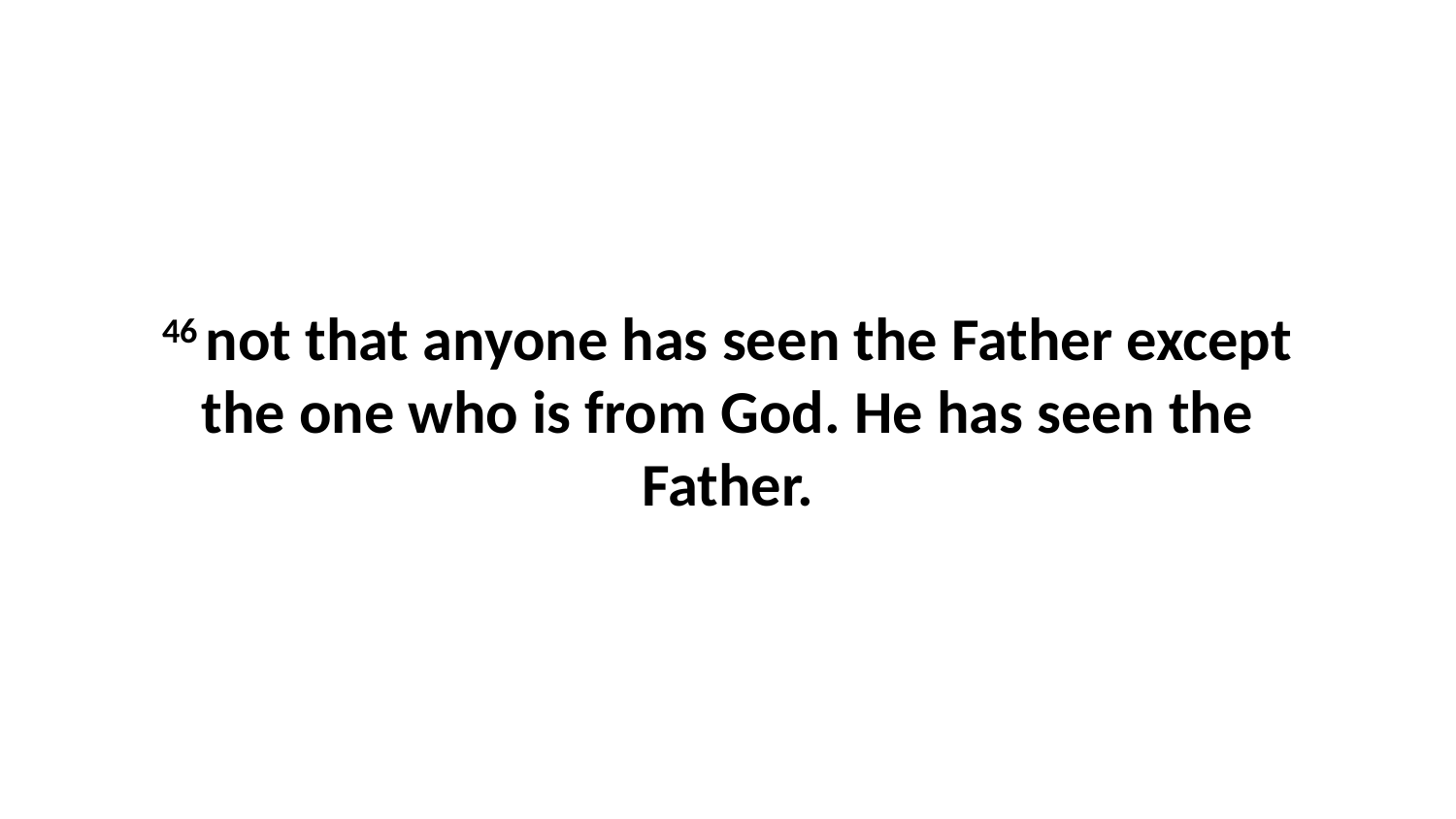

46 not that anyone has seen the Father except the one who is from God. He has seen the Father.